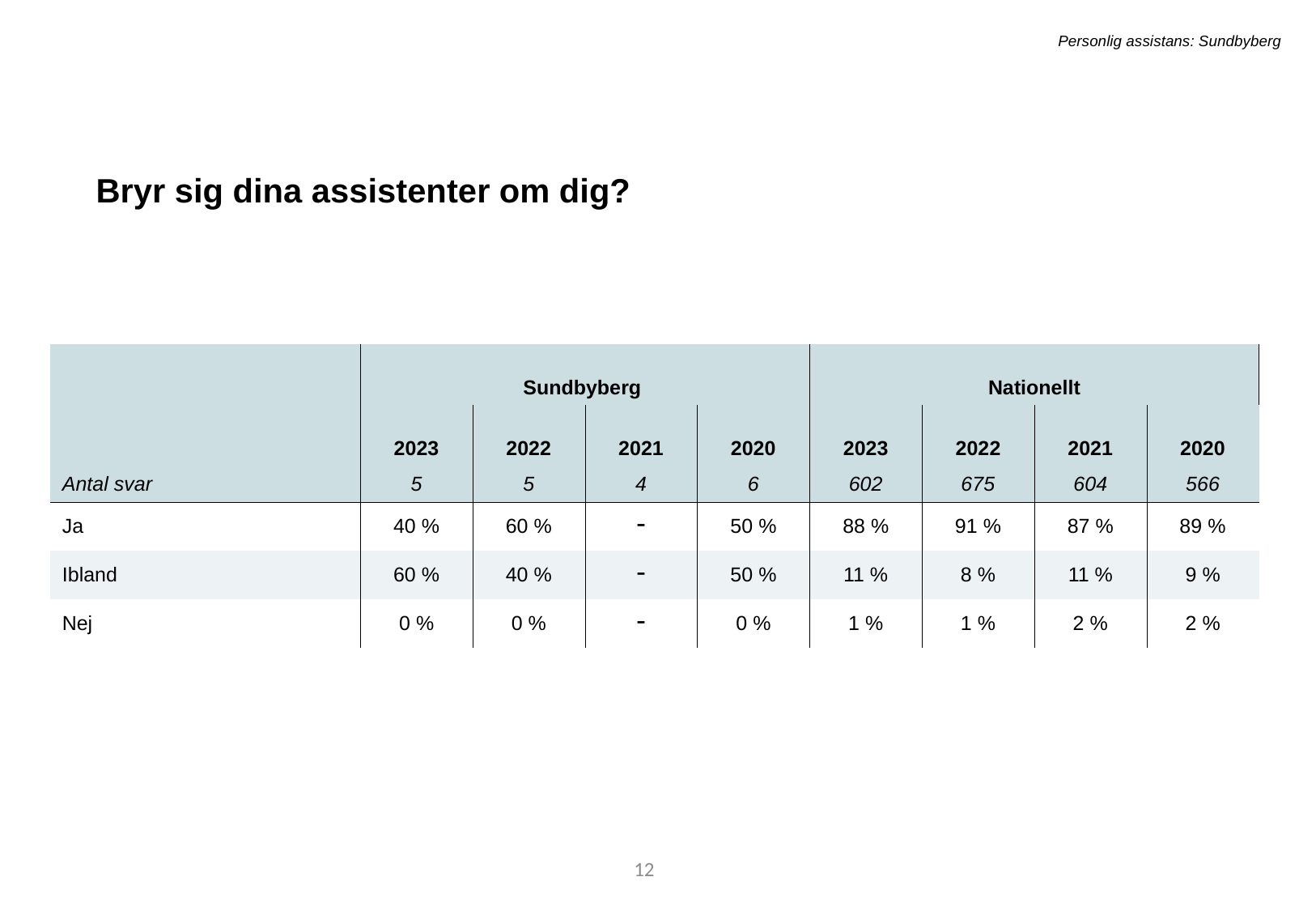

Personlig assistans: Sundbyberg
Bryr sig dina assistenter om dig?
|  | Sundbyberg | Sundbyberg | - | - | Nationellt | Nationellt | - | - |
| --- | --- | --- | --- | --- | --- | --- | --- | --- |
|  | 2023 | 2022 | 2021 | 2020 | 2023 | 2022 | 2021 | 2020 |
| Antal svar | 5 | 5 | 4 | 6 | 602 | 675 | 604 | 566 |
| Ja | 40 % | 60 % | - | 50 % | 88 % | 91 % | 87 % | 89 % |
| Ibland | 60 % | 40 % | - | 50 % | 11 % | 8 % | 11 % | 9 % |
| Nej | 0 % | 0 % | - | 0 % | 1 % | 1 % | 2 % | 2 % |
12